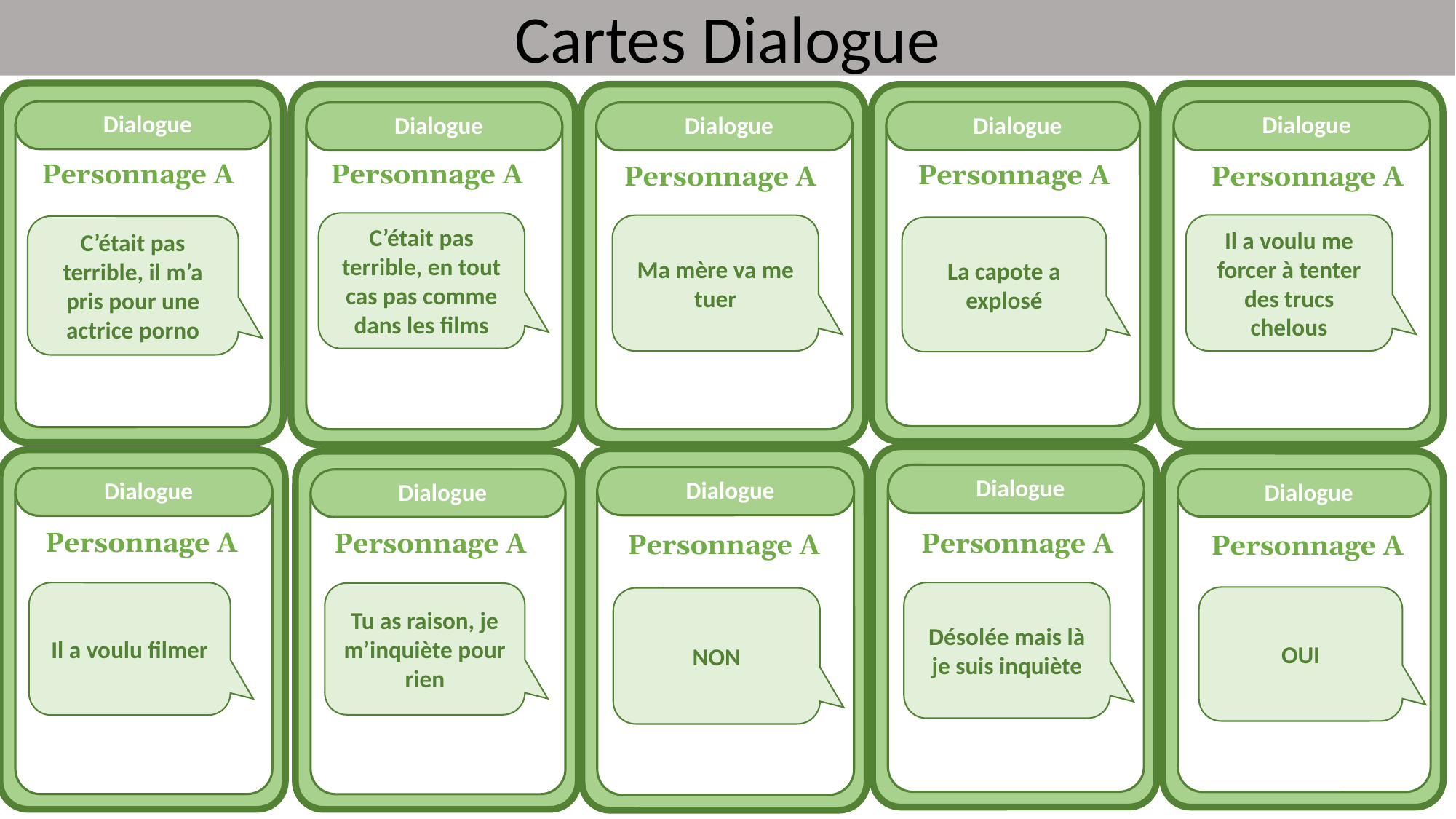

Cartes Dialogue

Dialogue
C’était pas terrible, il m’a pris pour une actrice porno

Dialogue

Dialogue
C’était pas terrible, en tout cas pas comme dans les films

Dialogue
Ma mère va me tuer

Dialogue
La capote a explosé
Personnage A
Personnage A
Personnage A
Personnage A
Personnage A
Il a voulu me forcer à tenter des trucs chelous

Dialogue
Désolée mais là je suis inquiète

Dialogue
NON

Dialogue

Dialogue

Dialogue
OUI
Personnage A
Personnage A
Personnage A
Personnage A
Personnage A
Il a voulu filmer
Tu as raison, je m’inquiète pour rien